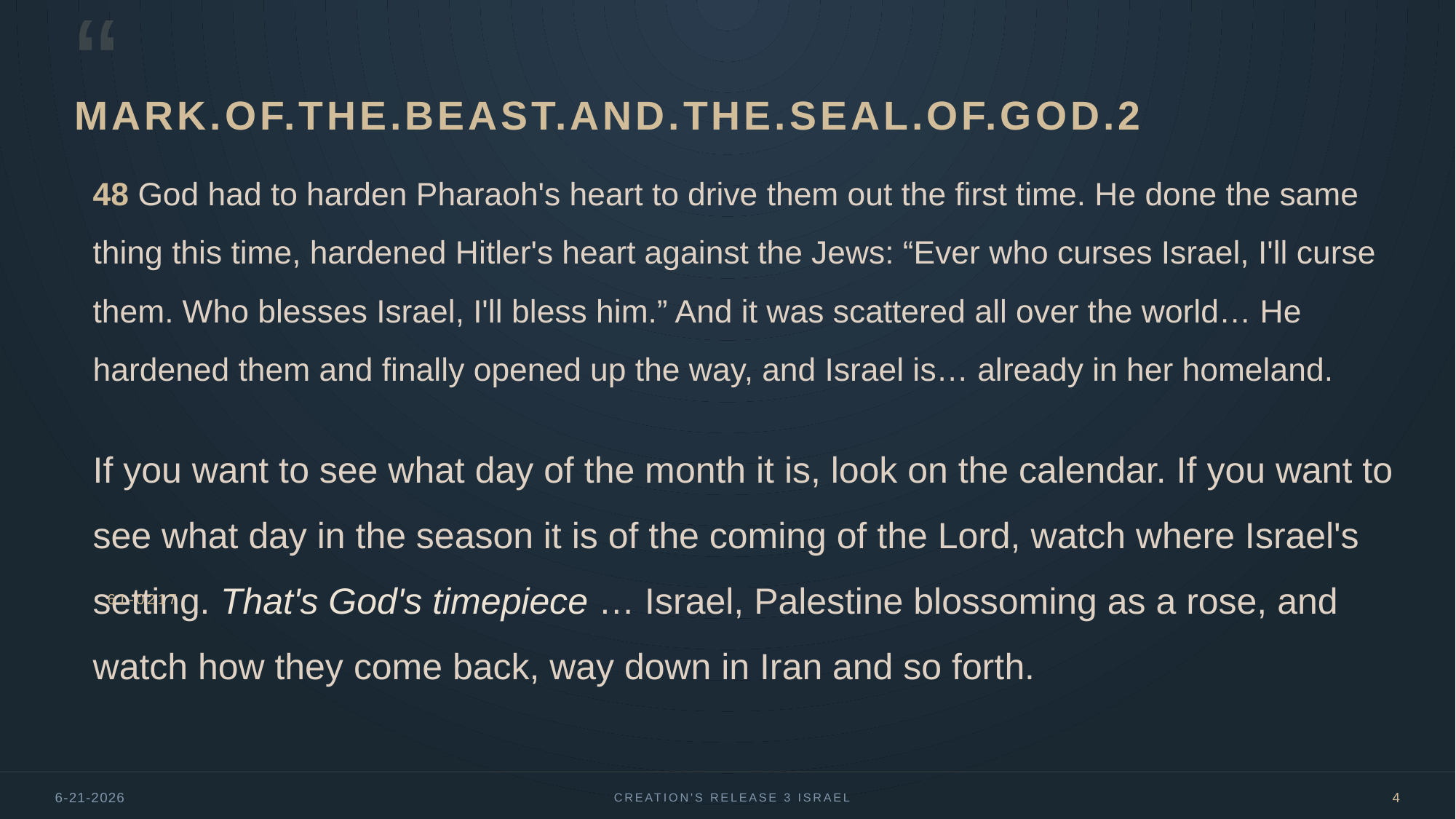

“
MARK.OF.THE.BEAST.AND.THE.SEAL.OF.GOD.2
48 God had to harden Pharaoh's heart to drive them out the first time. He done the same thing this time, hardened Hitler's heart against the Jews: “Ever who curses Israel, I'll curse them. Who blesses Israel, I'll bless him.” And it was scattered all over the world… He hardened them and finally opened up the way, and Israel is… already in her homeland.
If you want to see what day of the month it is, look on the calendar. If you want to see what day in the season it is of the coming of the Lord, watch where Israel's setting. That's God's timepiece … Israel, Palestine blossoming as a rose, and watch how they come back, way down in Iran and so forth.
61-0217

6-21-2026
4
CREATION'S RELEASE 3 ISRAEL